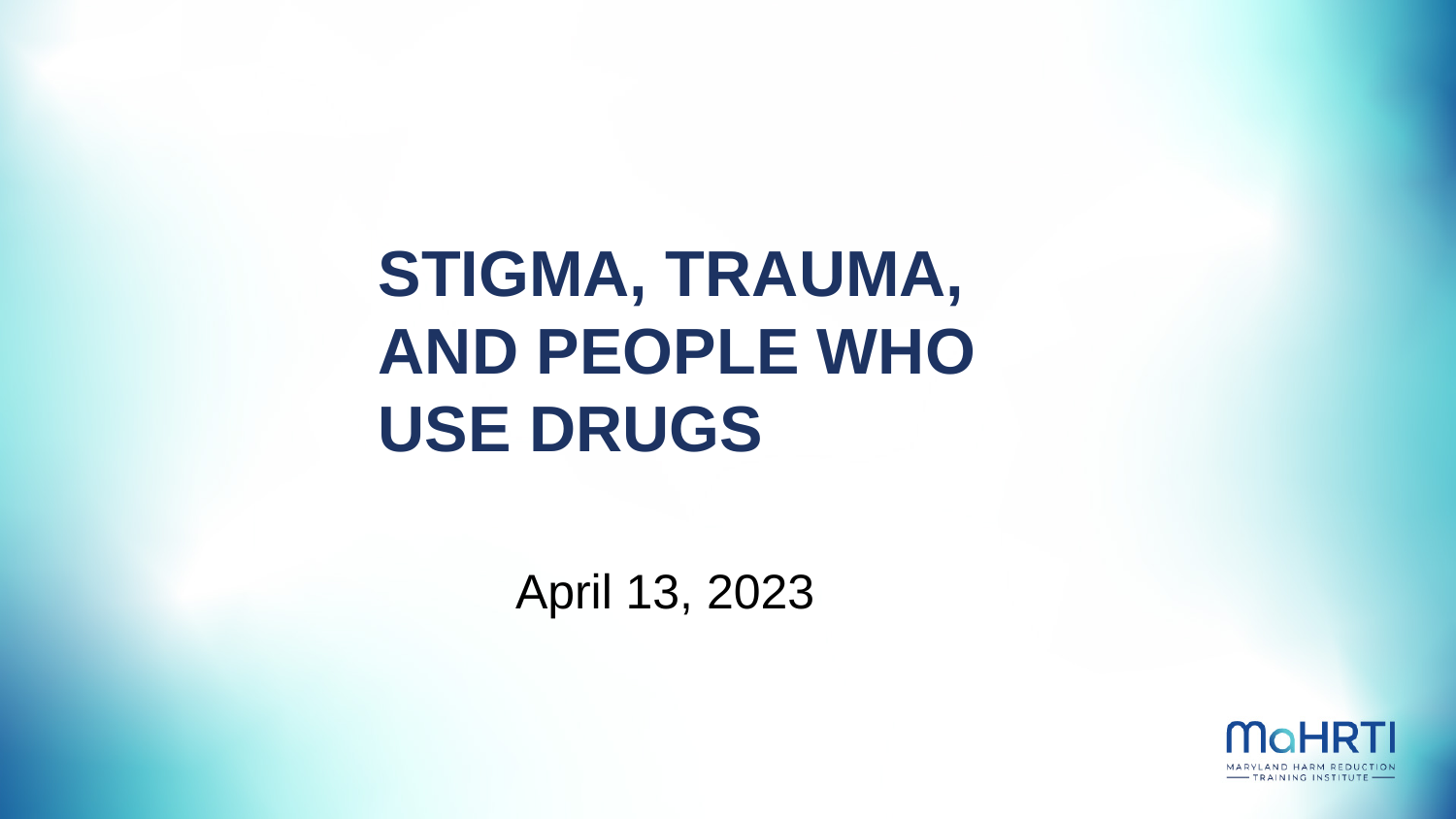

# STIGMA, TRAUMA, AND PEOPLE WHO USE DRUGS

April 13, 2023